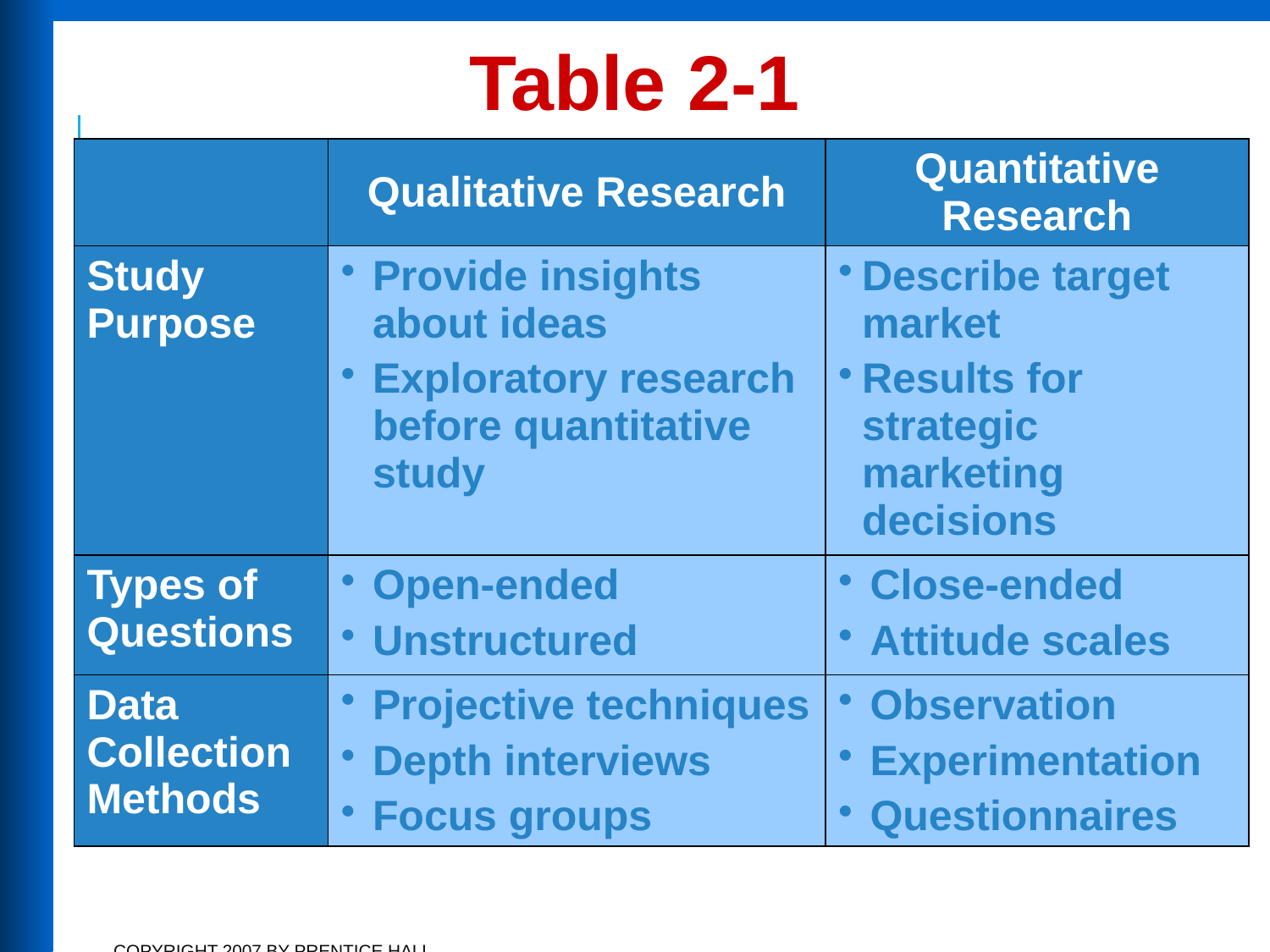

Table 2-1
|  | Qualitative Research | Quantitative Research |
| --- | --- | --- |
| Study Purpose | Provide insights about ideas Exploratory research before quantitative study | Describe target market Results for strategic marketing decisions |
| Types of Questions | Open-ended Unstructured | Close-ended Attitude scales |
| Data Collection Methods | Projective techniques Depth interviews Focus groups | Observation Experimentation Questionnaires |
Copyright 2007 by Prentice Hall